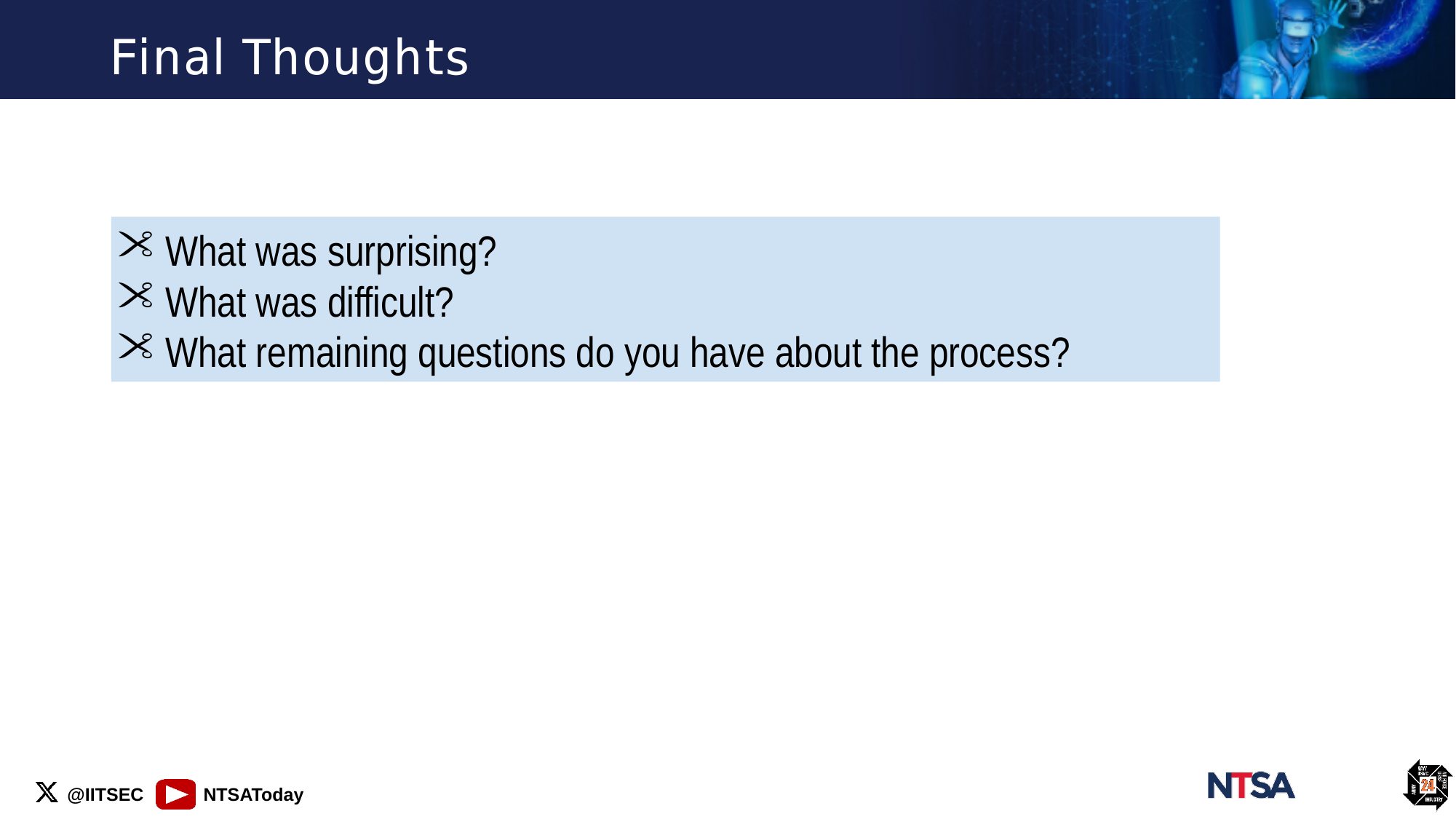

# Final Thoughts

What was surprising?
What was difficult?
What remaining questions do you have about the process?